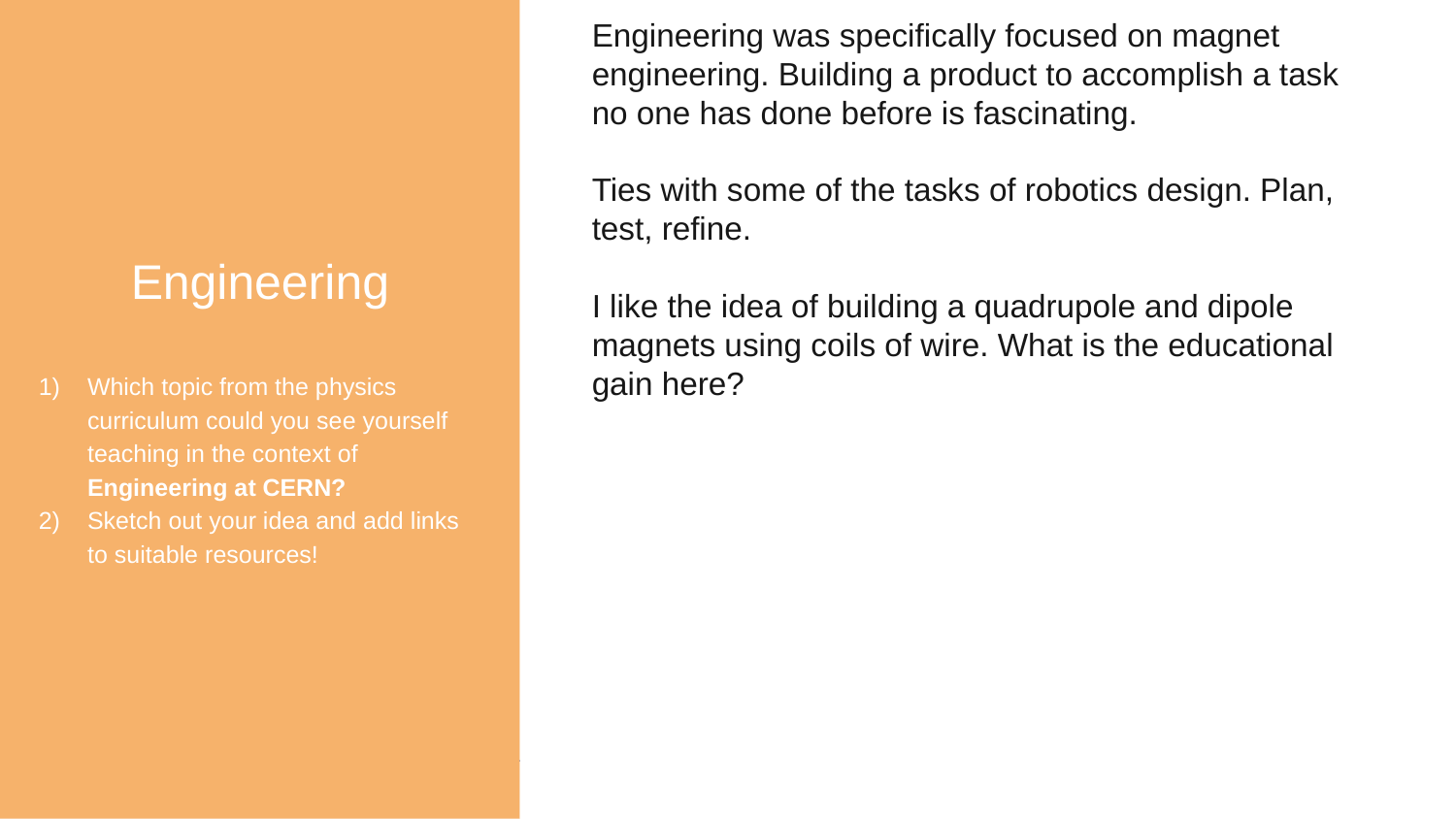

Engineering

Which topic from the physics curriculum could you see yourself teaching in the context of Engineering at CERN?
Sketch out your idea and add links to suitable resources!
Engineering was specifically focused on magnet engineering. Building a product to accomplish a task no one has done before is fascinating.

Ties with some of the tasks of robotics design. Plan, test, refine.

I like the idea of building a quadrupole and dipole magnets using coils of wire. What is the educational gain here?